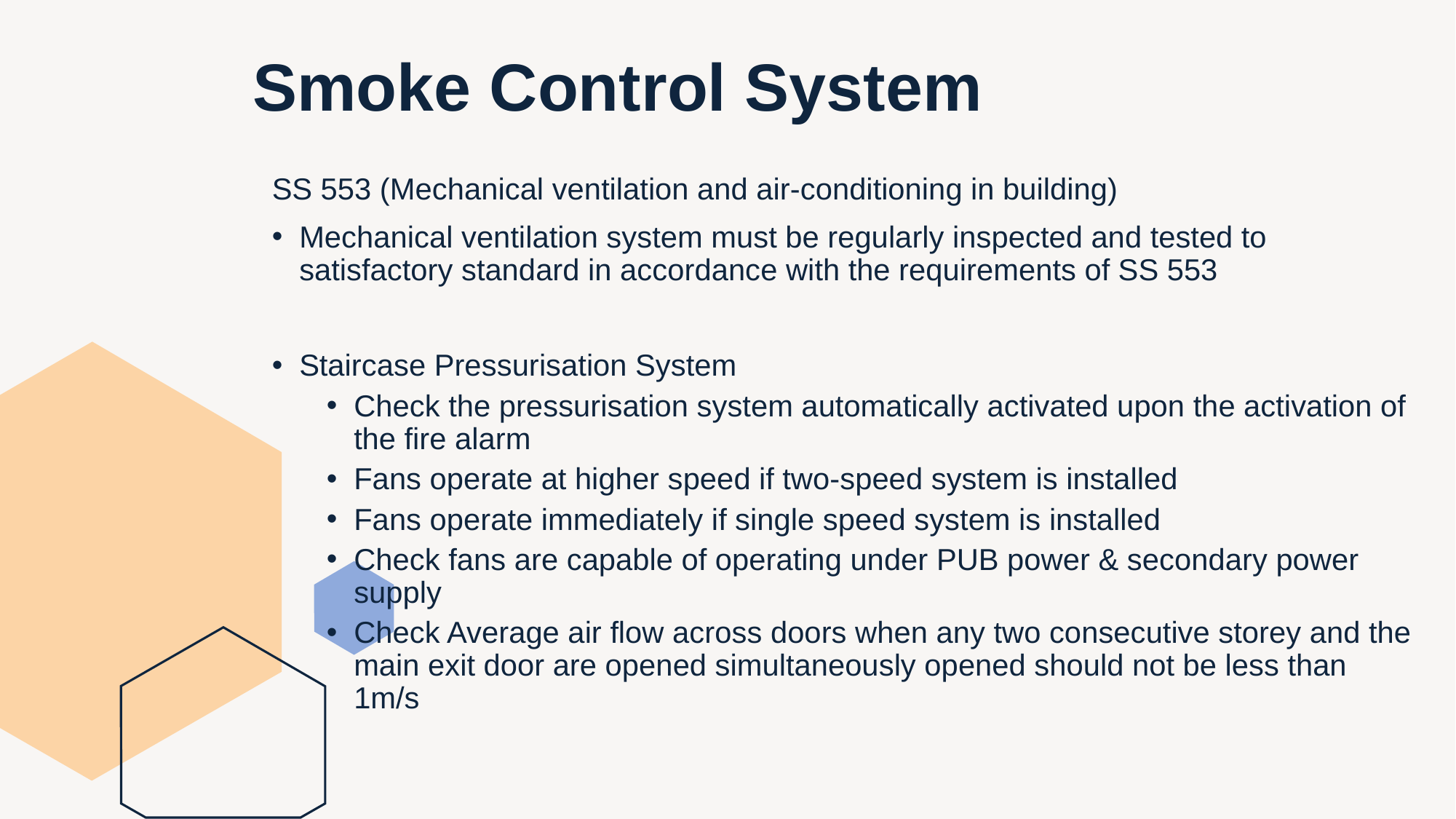

# Smoke Control System
SS 553 (Mechanical ventilation and air-conditioning in building)
Mechanical ventilation system must be regularly inspected and tested to satisfactory standard in accordance with the requirements of SS 553

Staircase Pressurisation System
Check the pressurisation system automatically activated upon the activation of the fire alarm
Fans operate at higher speed if two-speed system is installed
Fans operate immediately if single speed system is installed
Check fans are capable of operating under PUB power & secondary power supply
Check Average air flow across doors when any two consecutive storey and the main exit door are opened simultaneously opened should not be less than 1m/s